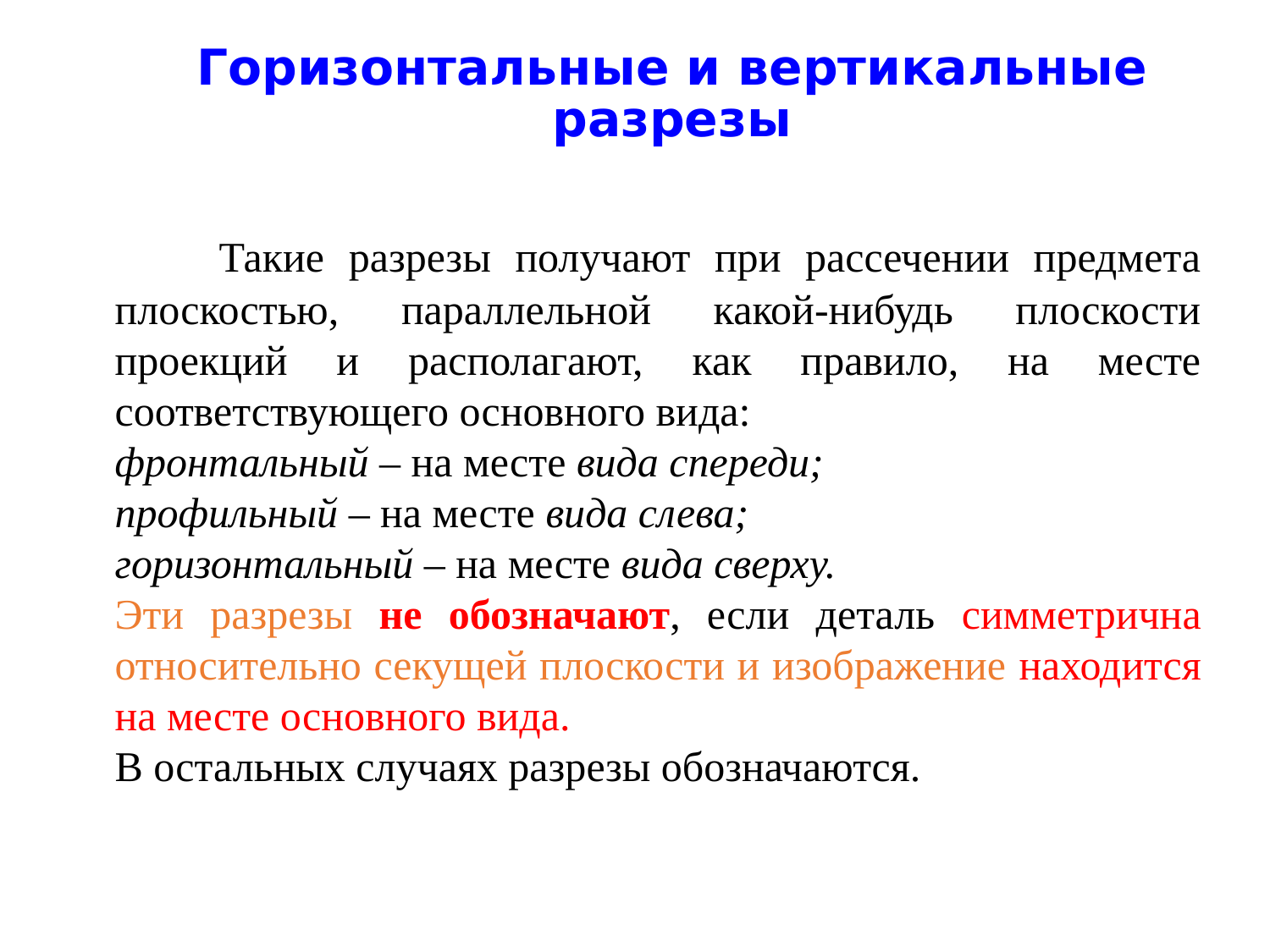

Горизонтальные и вертикальные разрезы
    Такие разрезы получают при рассечении предмета плоскостью, параллельной какой-нибудь плоскости проекций и располагают, как правило, на месте соответствующего основного вида:
фронтальный – на месте вида спереди;
профильный – на месте вида слева;
горизонтальный – на месте вида сверху.
Эти разрезы не обозначают, если деталь симметрична относительно секущей плоскости и изображение находится на месте основного вида.
В остальных случаях разрезы обозначаются.